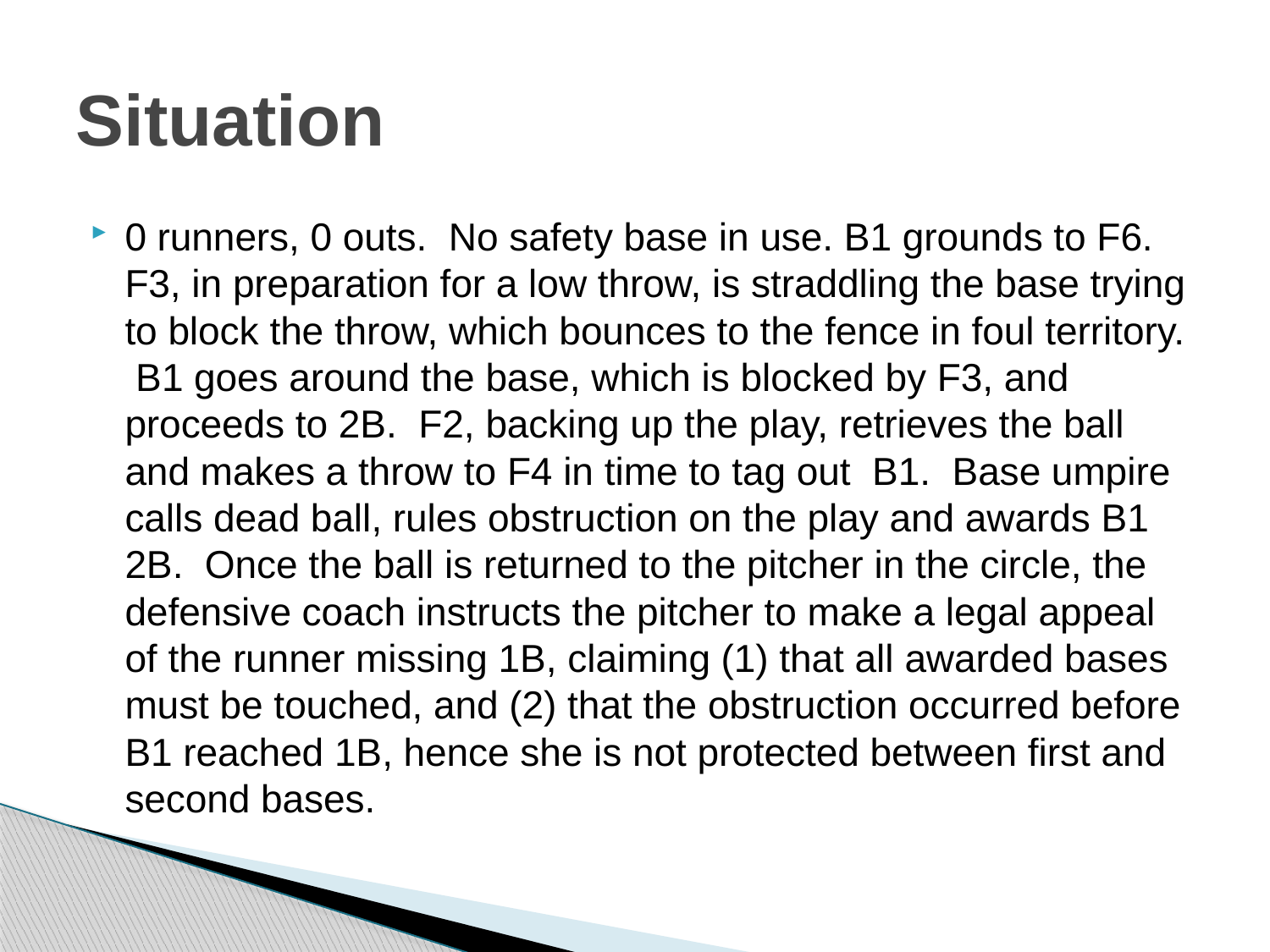

# Situation
0 runners, 0 outs.  No safety base in use. B1 grounds to F6.  F3, in preparation for a low throw, is straddling the base trying to block the throw, which bounces to the fence in foul territory.  B1 goes around the base, which is blocked by F3, and proceeds to 2B.  F2, backing up the play, retrieves the ball and makes a throw to F4 in time to tag out  B1.  Base umpire calls dead ball, rules obstruction on the play and awards B1 2B.  Once the ball is returned to the pitcher in the circle, the defensive coach instructs the pitcher to make a legal appeal of the runner missing 1B, claiming (1) that all awarded bases must be touched, and (2) that the obstruction occurred before B1 reached 1B, hence she is not protected between first and second bases.